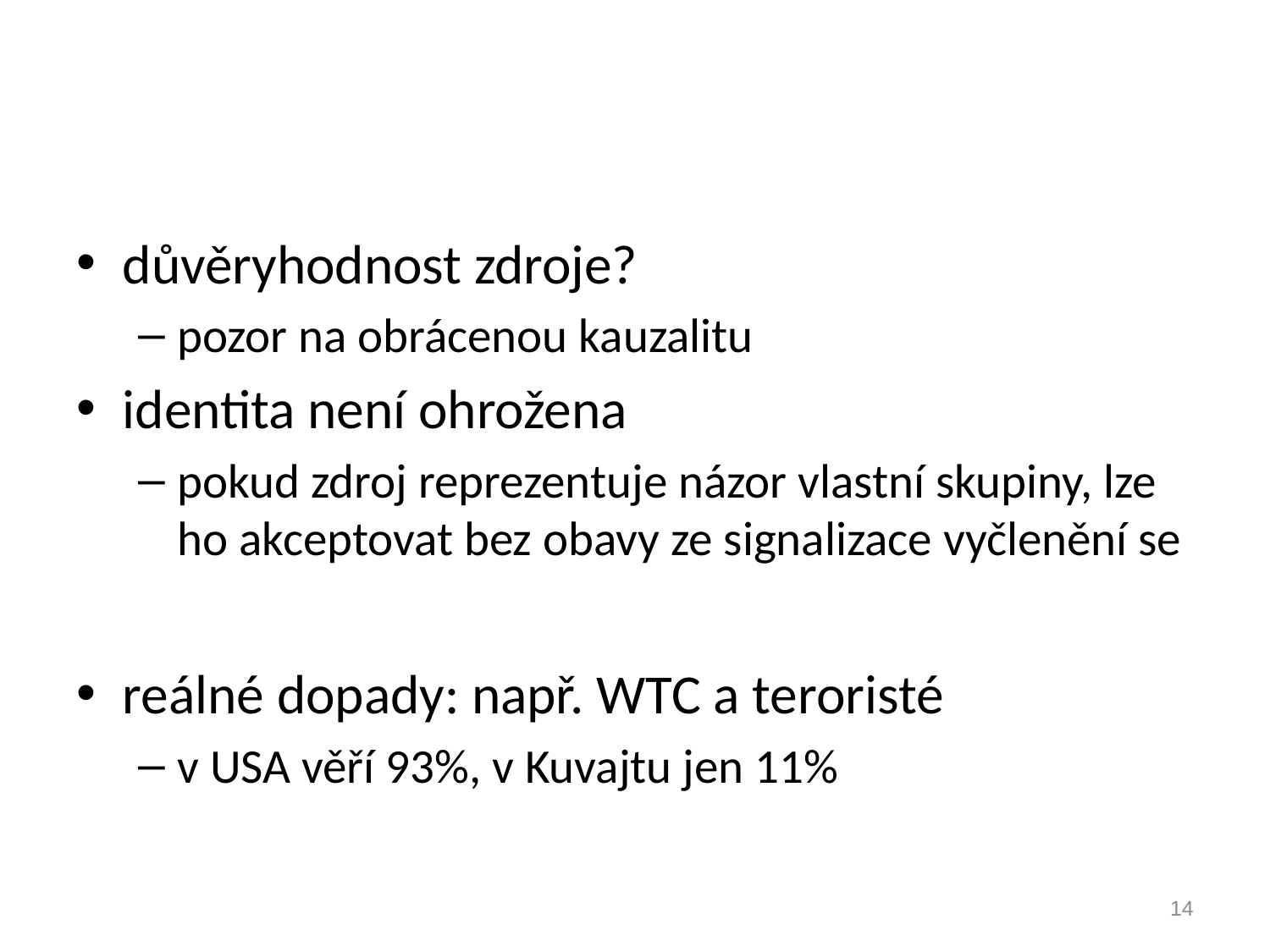

#
důvěryhodnost zdroje?
pozor na obrácenou kauzalitu
identita není ohrožena
pokud zdroj reprezentuje názor vlastní skupiny, lze ho akceptovat bez obavy ze signalizace vyčlenění se

reálné dopady: např. WTC a teroristé
v USA věří 93%, v Kuvajtu jen 11%
14